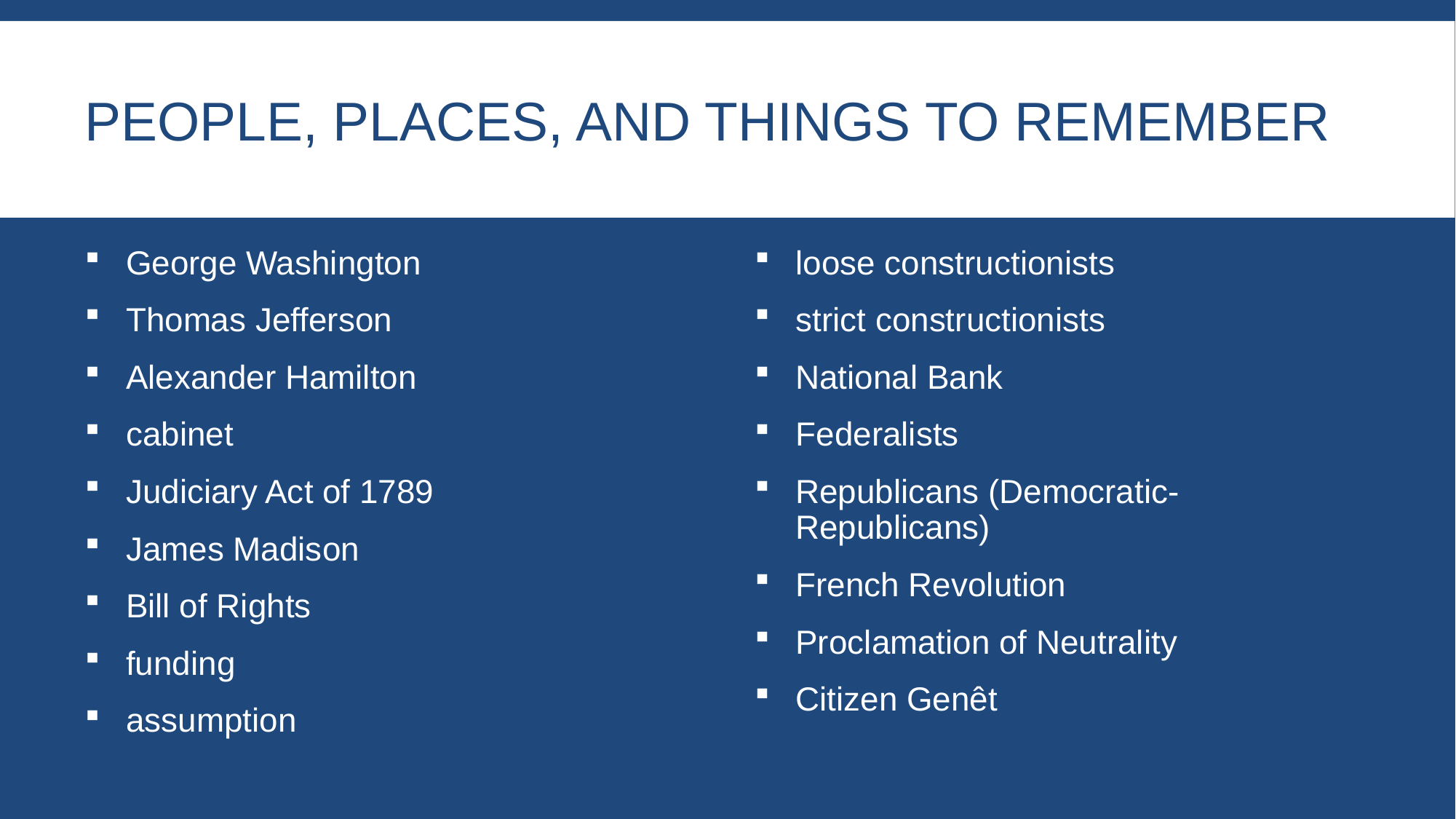

# People, Places, and Things to Remember
George Washington
Thomas Jefferson
Alexander Hamilton
cabinet
Judiciary Act of 1789
James Madison
Bill of Rights
funding
assumption
loose constructionists
strict constructionists
National Bank
Federalists
Republicans (Democratic-Republicans)
French Revolution
Proclamation of Neutrality
Citizen Genêt